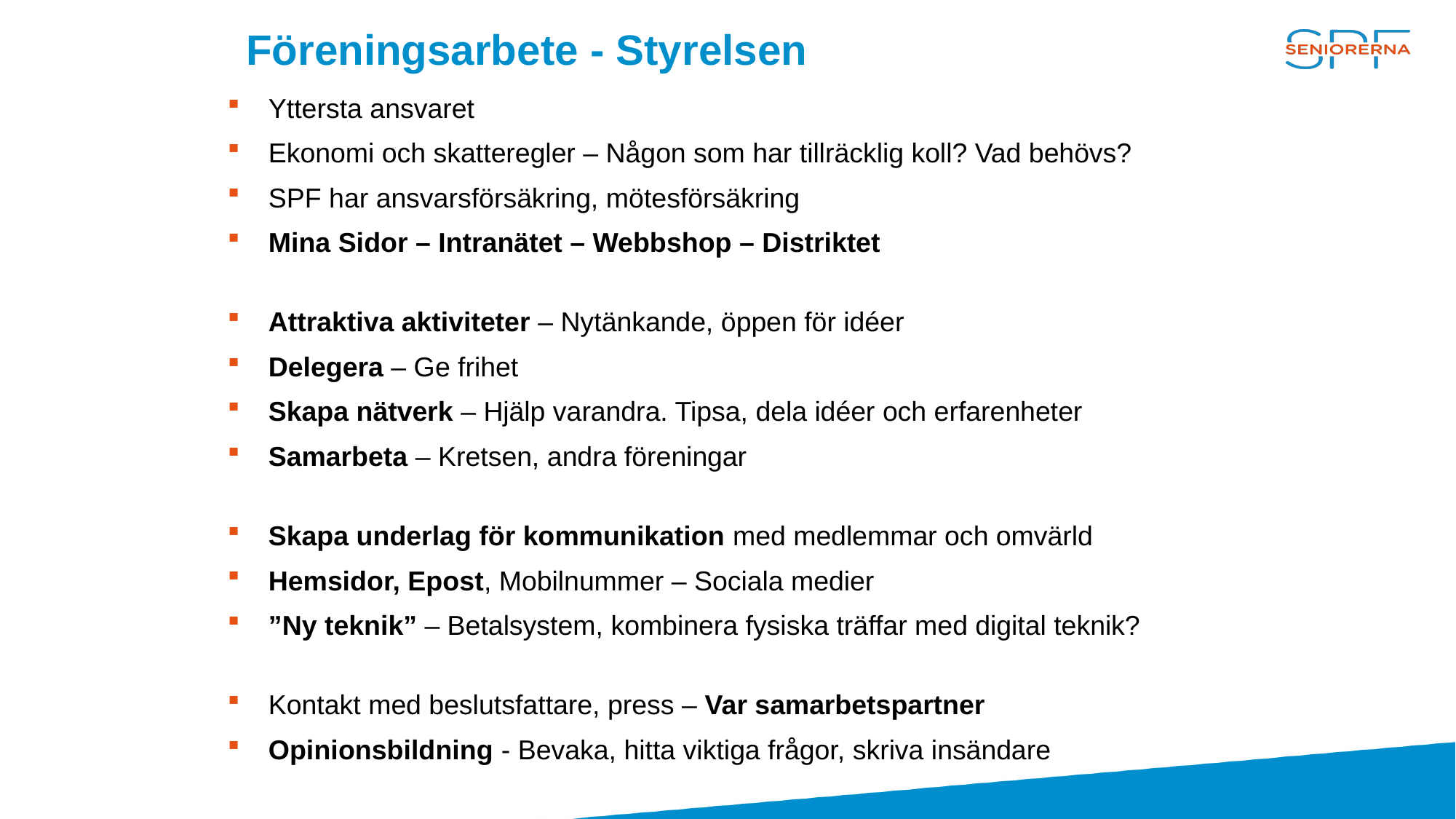

# Föreningsarbete - Styrelsen
Yttersta ansvaret
Ekonomi och skatteregler – Någon som har tillräcklig koll? Vad behövs?
SPF har ansvarsförsäkring, mötesförsäkring
Mina Sidor – Intranätet – Webbshop – Distriktet

Attraktiva aktiviteter – Nytänkande, öppen för idéer
Delegera – Ge frihet
Skapa nätverk – Hjälp varandra. Tipsa, dela idéer och erfarenheter
Samarbeta – Kretsen, andra föreningar

Skapa underlag för kommunikation med medlemmar och omvärld
Hemsidor, Epost, Mobilnummer – Sociala medier
”Ny teknik” – Betalsystem, kombinera fysiska träffar med digital teknik?

Kontakt med beslutsfattare, press – Var samarbetspartner
Opinionsbildning - Bevaka, hitta viktiga frågor, skriva insändare